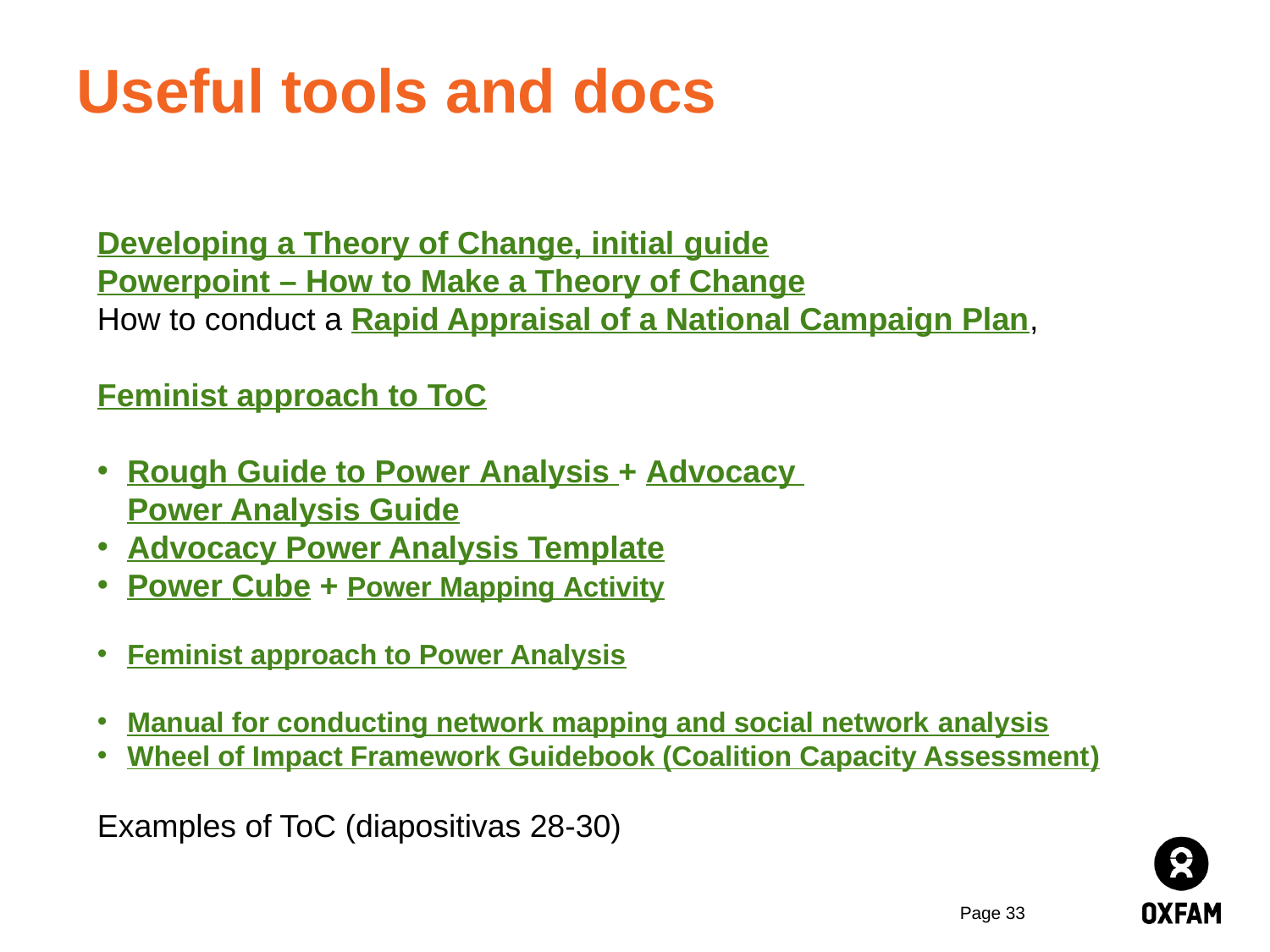

# Useful tools and docs
Developing a Theory of Change, initial guide
Powerpoint – How to Make a Theory of Change
How to conduct a Rapid Appraisal of a National Campaign Plan,

Feminist approach to ToC

Rough Guide to Power Analysis + Advocacy Power Analysis Guide
Advocacy Power Analysis Template
Power Cube + Power Mapping Activity

Feminist approach to Power Analysis

Manual for conducting network mapping and social network analysis
Wheel of Impact Framework Guidebook (Coalition Capacity Assessment)

Examples of ToC (diapositivas 28-30)